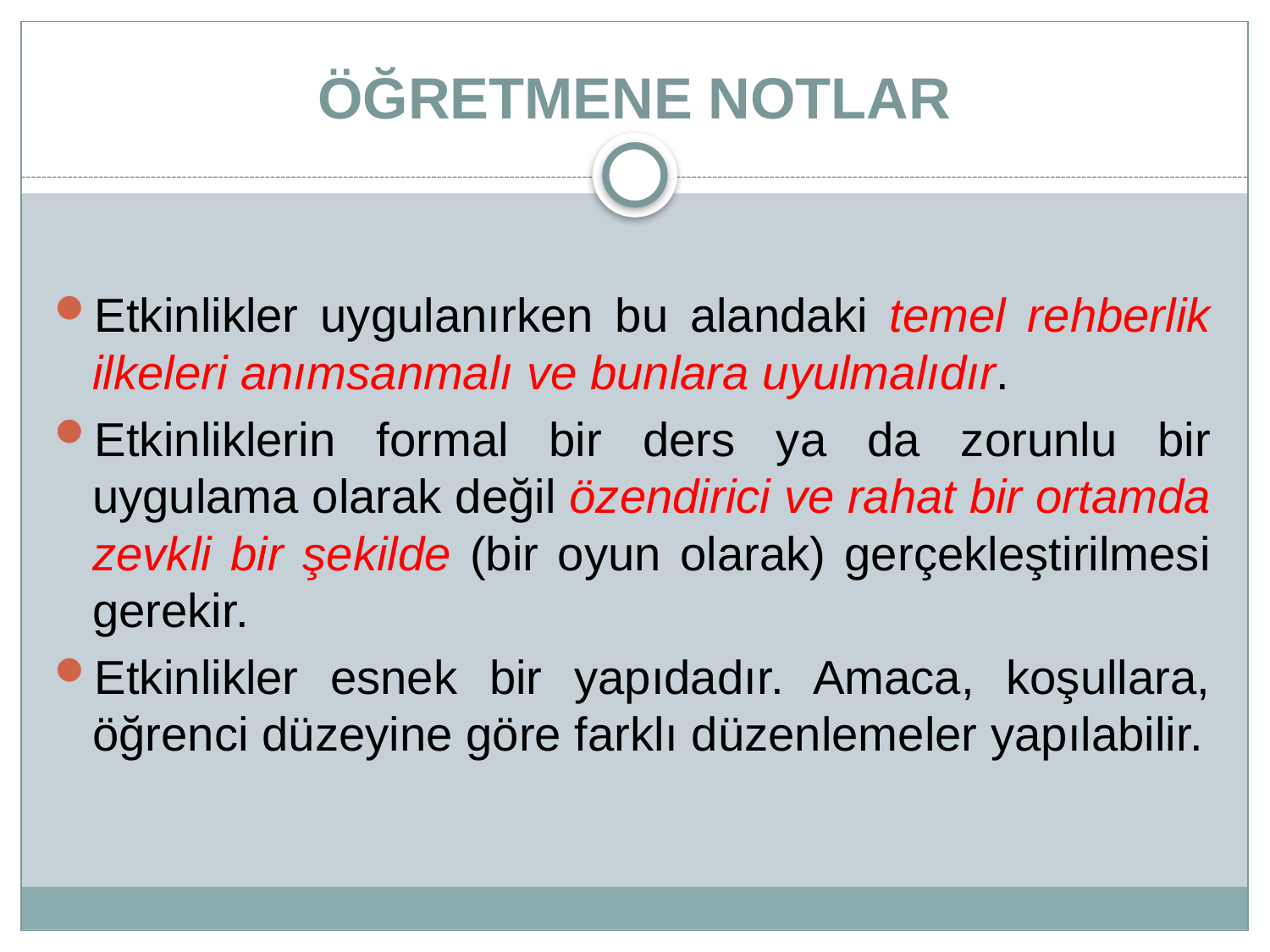

# ÖĞRETMENE NOTLAR

Etkinlikler uygulanırken bu alandaki temel rehberlik ilkeleri anımsanmalı ve bunlara uyulmalıdır.
Etkinliklerin formal bir ders ya da zorunlu bir uygulama olarak değil özendirici ve rahat bir ortamda zevkli bir şekilde (bir oyun olarak) gerçekleştirilmesi gerekir.
Etkinlikler esnek bir yapıdadır. Amaca, koşullara, öğrenci düzeyine göre farklı düzenlemeler yapılabilir.